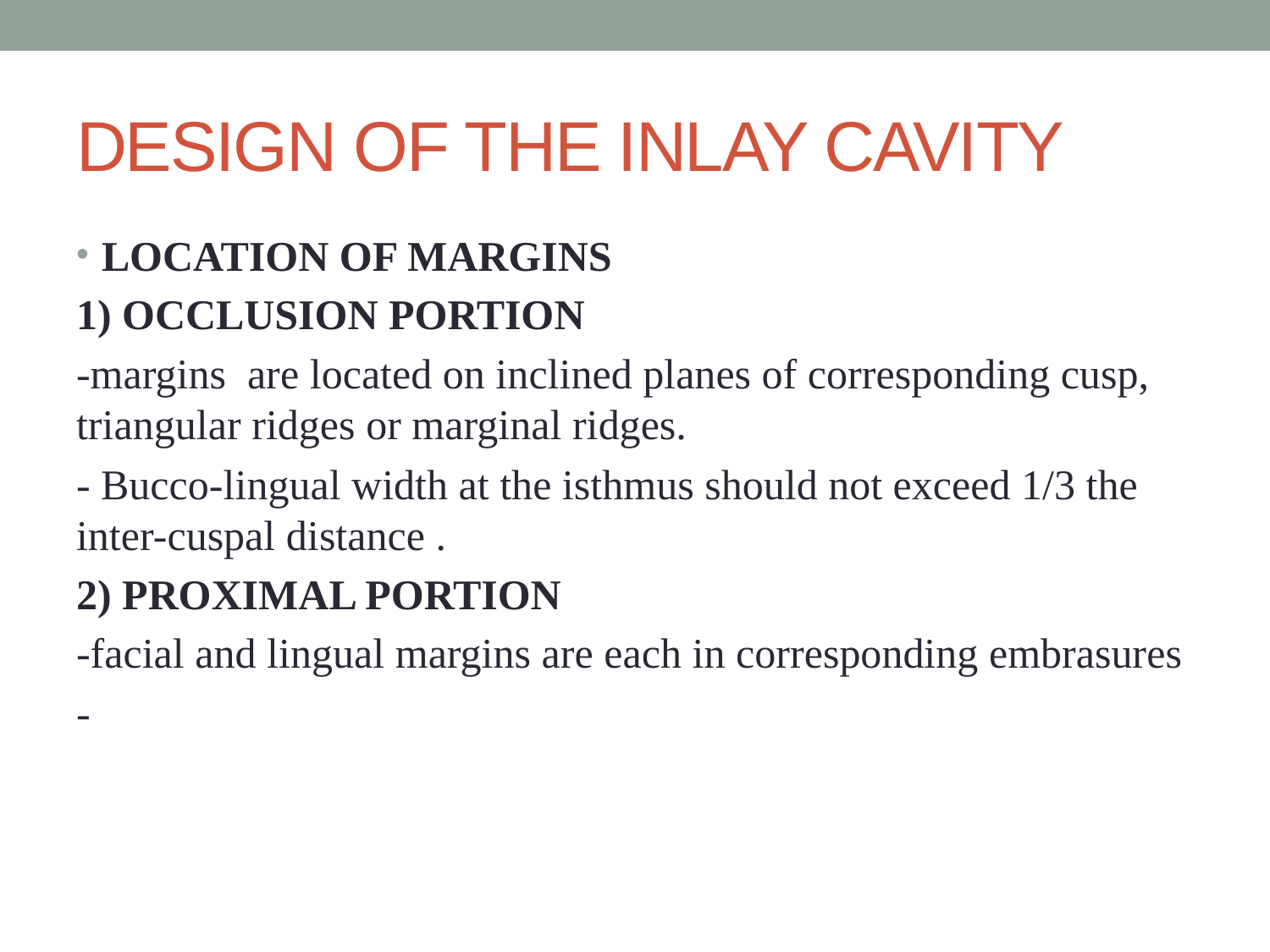

# DESIGN OF THE INLAY CAVITY
LOCATION OF MARGINS
1) OCCLUSION PORTION
-margins  are located on inclined planes of corresponding cusp, triangular ridges or marginal ridges.
- Bucco-lingual width at the isthmus should not exceed 1/3 the inter-cuspal distance .
2) PROXIMAL PORTION
-facial and lingual margins are each in corresponding embrasures
-